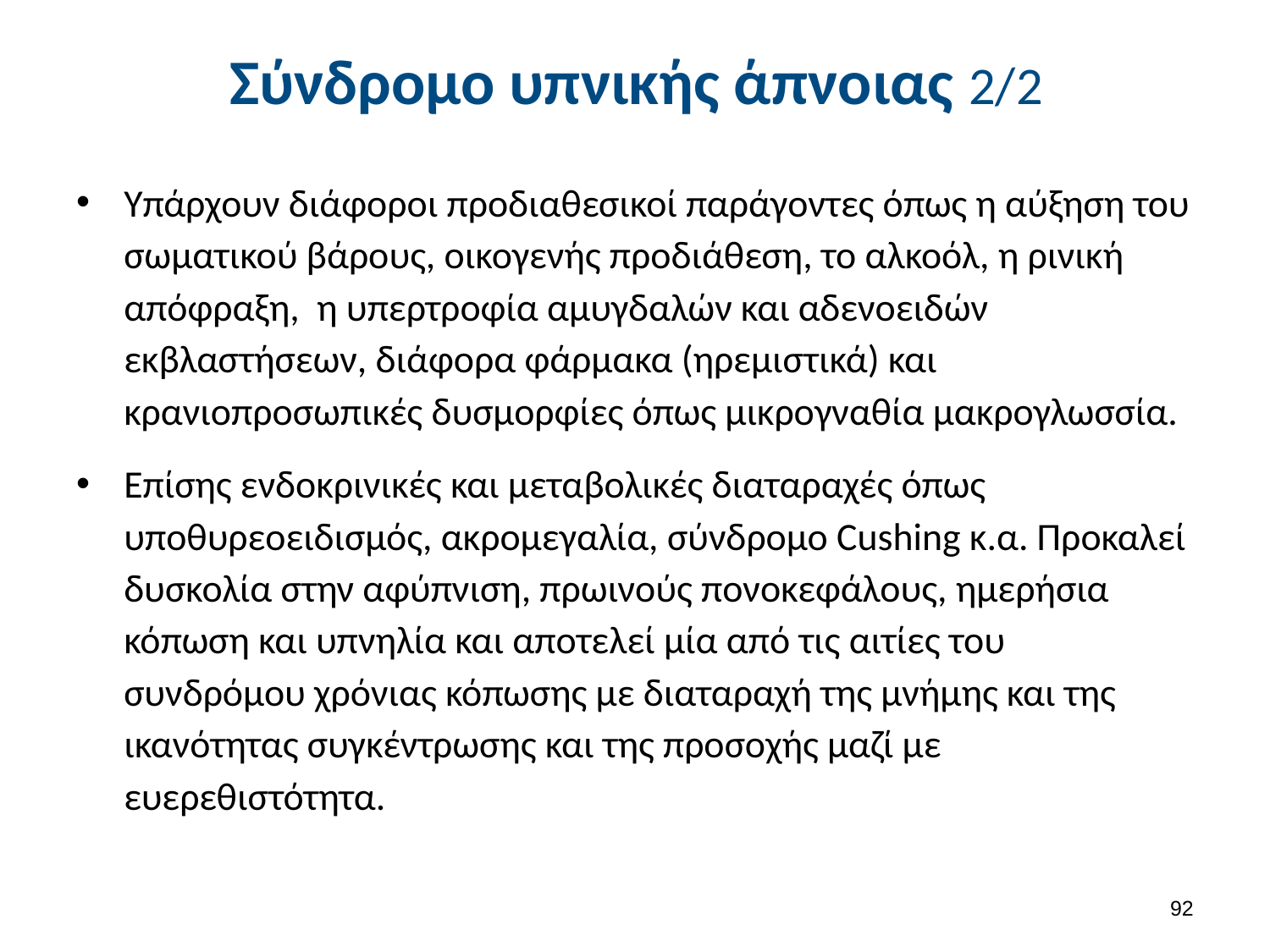

# Σύνδρομο υπνικής άπνοιας 2/2
Υπάρχουν διάφοροι προδιαθεσικοί παράγοντες όπως η αύξηση του σωματικού βάρους, οικογενής προδιάθεση, το αλκοόλ, η ρινική απόφραξη,  η υπερτροφία αμυγδαλών και αδενοειδών εκβλαστήσεων, διάφορα φάρμακα (ηρεμιστικά) και κρανιοπροσωπικές δυσμορφίες όπως μικρογναθία μακρογλωσσία.
Επίσης ενδοκρινικές και μεταβολικές διαταραχές όπως υποθυρεοειδισμός, ακρομεγαλία, σύνδρομο Cushing κ.α. Προκαλεί δυσκολία στην αφύπνιση, πρωινούς πονοκεφάλους, ημερήσια κόπωση και υπνηλία και αποτελεί μία από τις αιτίες του συνδρόμου χρόνιας κόπωσης με διαταραχή της μνήμης και της ικανότητας συγκέντρωσης και της προσοχής μαζί με ευερεθιστότητα.
92